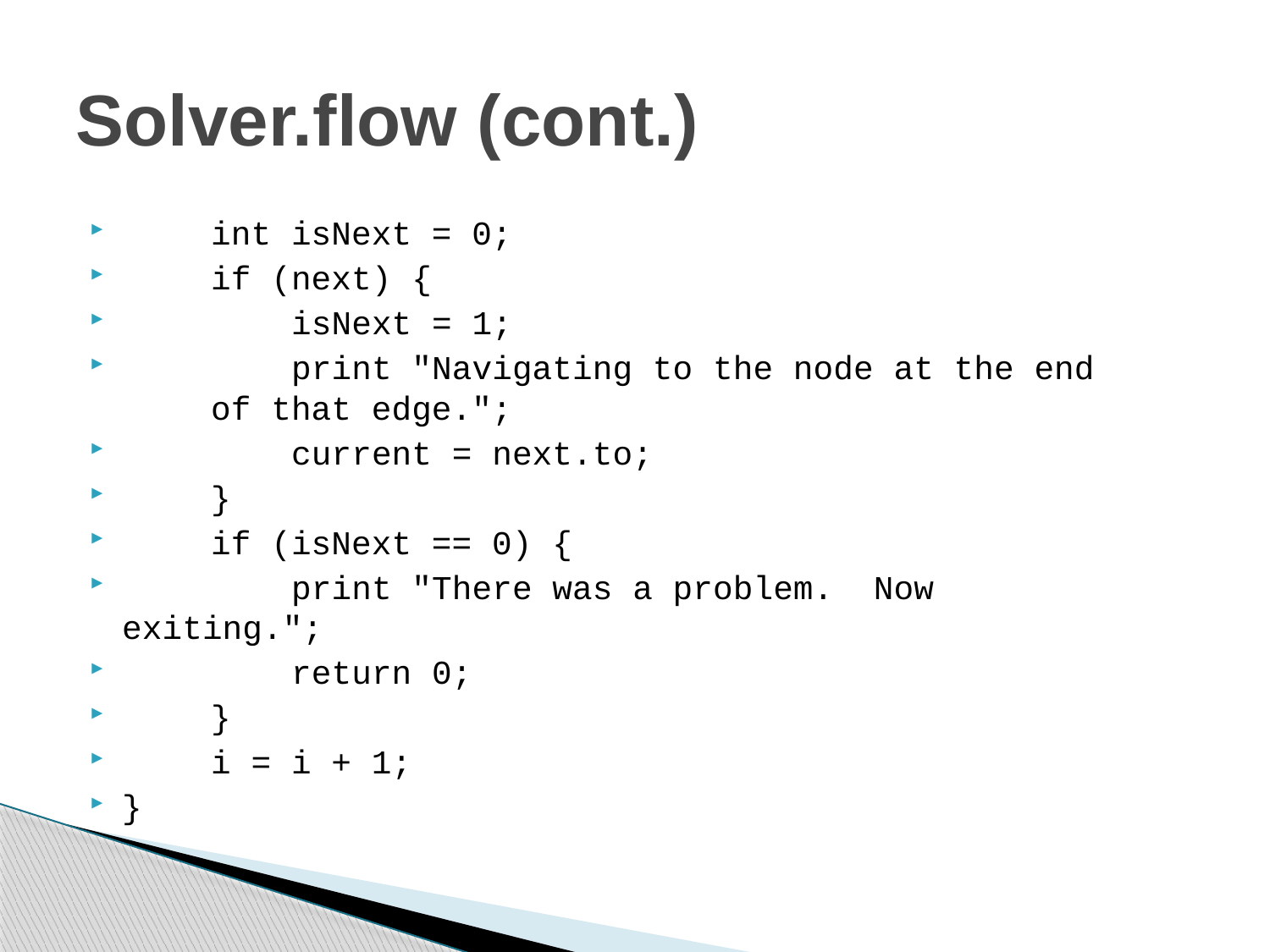

# Solver.flow (cont.)
	int isNext = 0;
	if (next) {
	    isNext = 1;
	    print "Navigating to the node at the end 		of that edge.";
	    current = next.to;
	}
	if (isNext == 0) {
	    print "There was a problem.  Now 		    exiting.";
	    return 0;
	}
	i = i + 1;
}